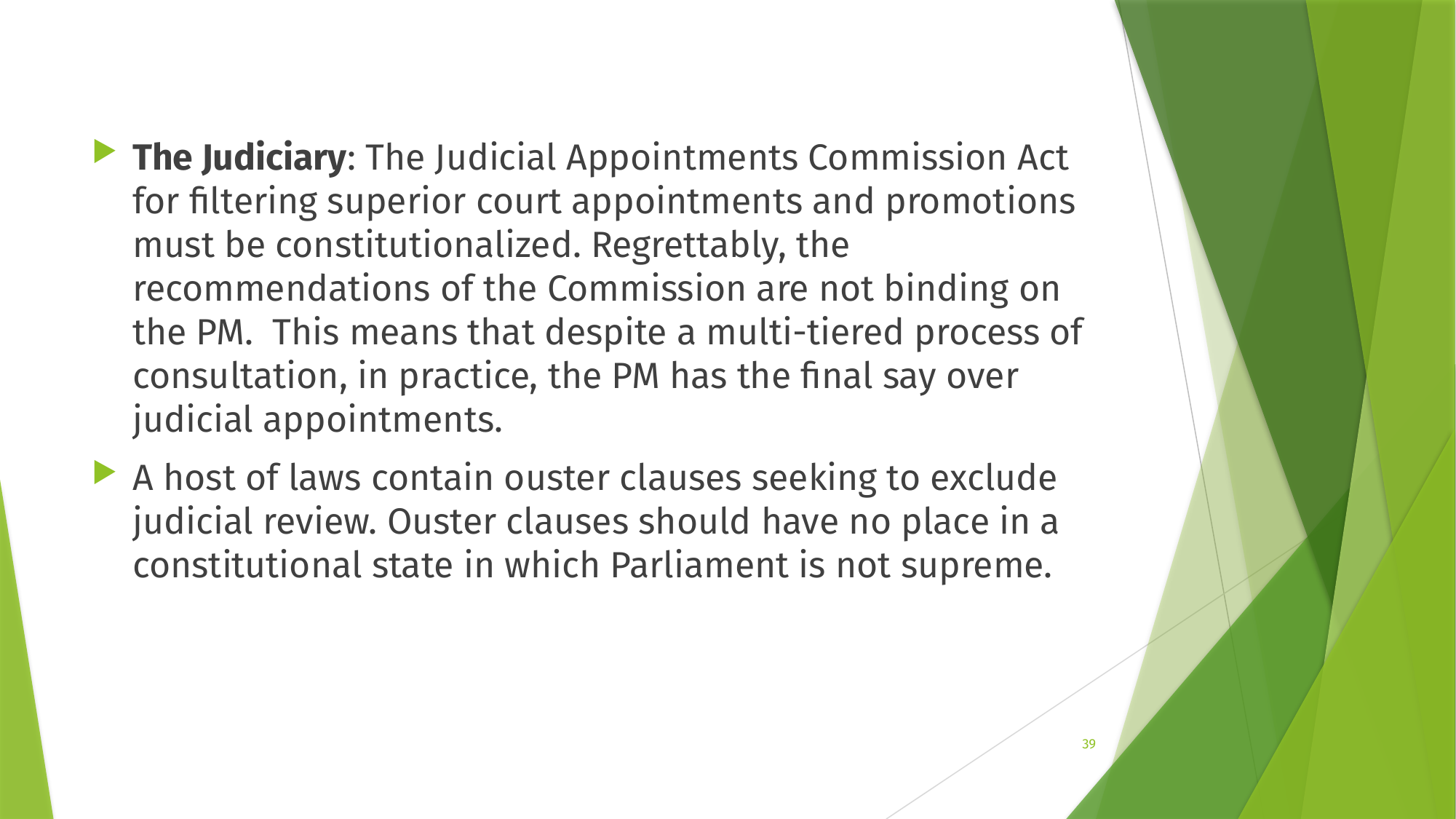

The Judiciary: The Judicial Appointments Commission Act for filtering superior court appointments and promotions must be constitutionalized. Regrettably, the recommendations of the Commission are not binding on the PM.  This means that despite a multi-tiered process of consultation, in practice, the PM has the final say over judicial appointments.
A host of laws contain ouster clauses seeking to exclude judicial review. Ouster clauses should have no place in a constitutional state in which Parliament is not supreme.

39